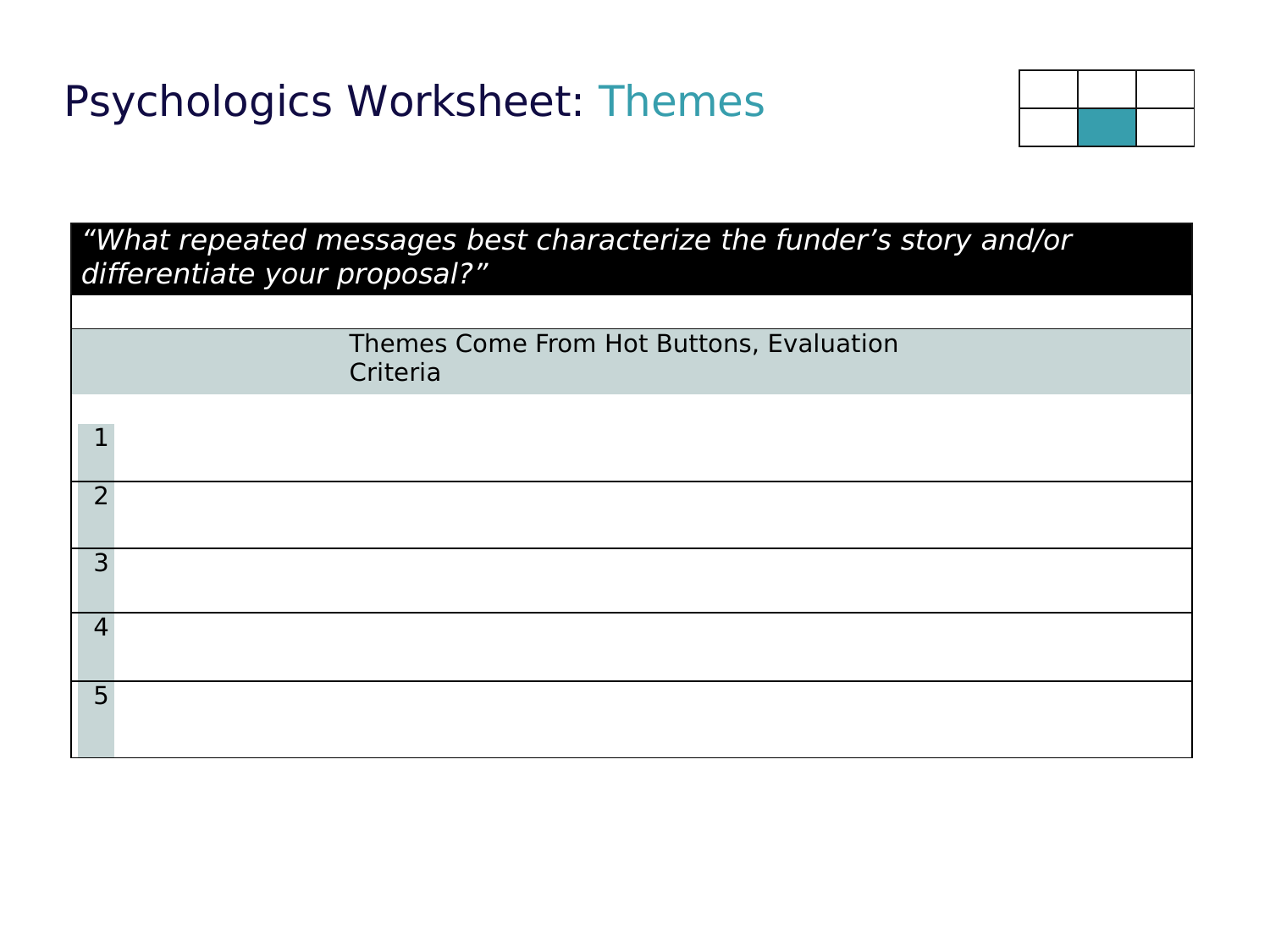

# Psychologics Worksheet: Themes
|  |  |  |
| --- | --- | --- |
|  |  |  |
| “What repeated messages best characterize the funder’s story and/or differentiate your proposal?” |  |  |
| --- | --- | --- |
|  |  |  |
| Themes Come From Hot Buttons, Evaluation Criteria |  |  |
|  |  |  |
|  | 1 |  |
|  | 2 |  |
|  | 3 |  |
|  | 4 |  |
|  | 5 |  |